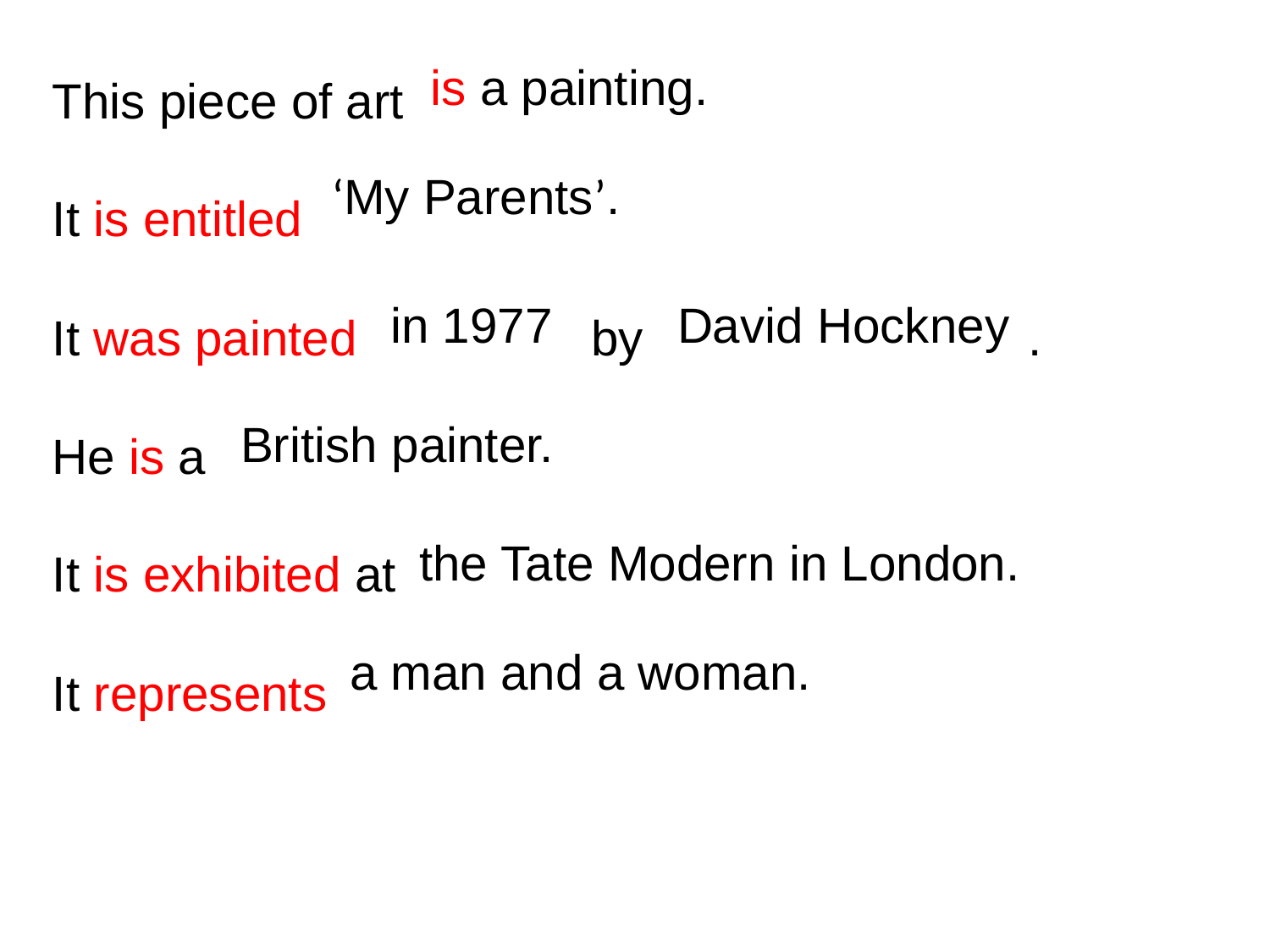

This piece of art
It is entitled
It was painted                 by                            .
He is a
It is exhibited at
It represents
is a painting.
‘My Parents’.
in 1977
David Hockney
British painter.
the Tate Modern in London.
a man and a woman.